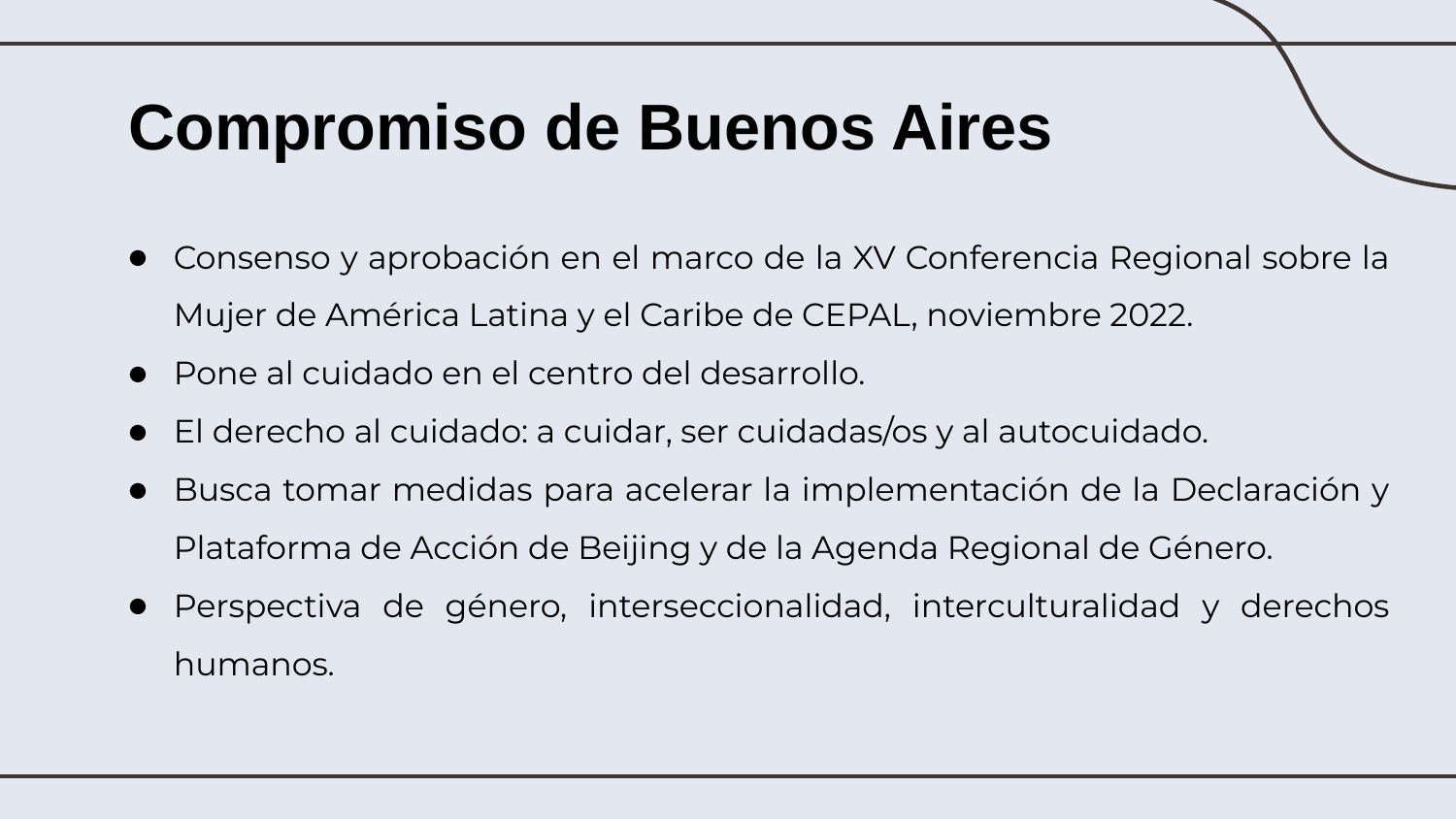

# Compromiso de Buenos Aires
Consenso y aprobación en el marco de la XV Conferencia Regional sobre la Mujer de América Latina y el Caribe de CEPAL, noviembre 2022.
Pone al cuidado en el centro del desarrollo.
El derecho al cuidado: a cuidar, ser cuidadas/os y al autocuidado.
Busca tomar medidas para acelerar la implementación de la Declaración y Plataforma de Acción de Beijing y de la Agenda Regional de Género.
Perspectiva de género, interseccionalidad, interculturalidad y derechos humanos.